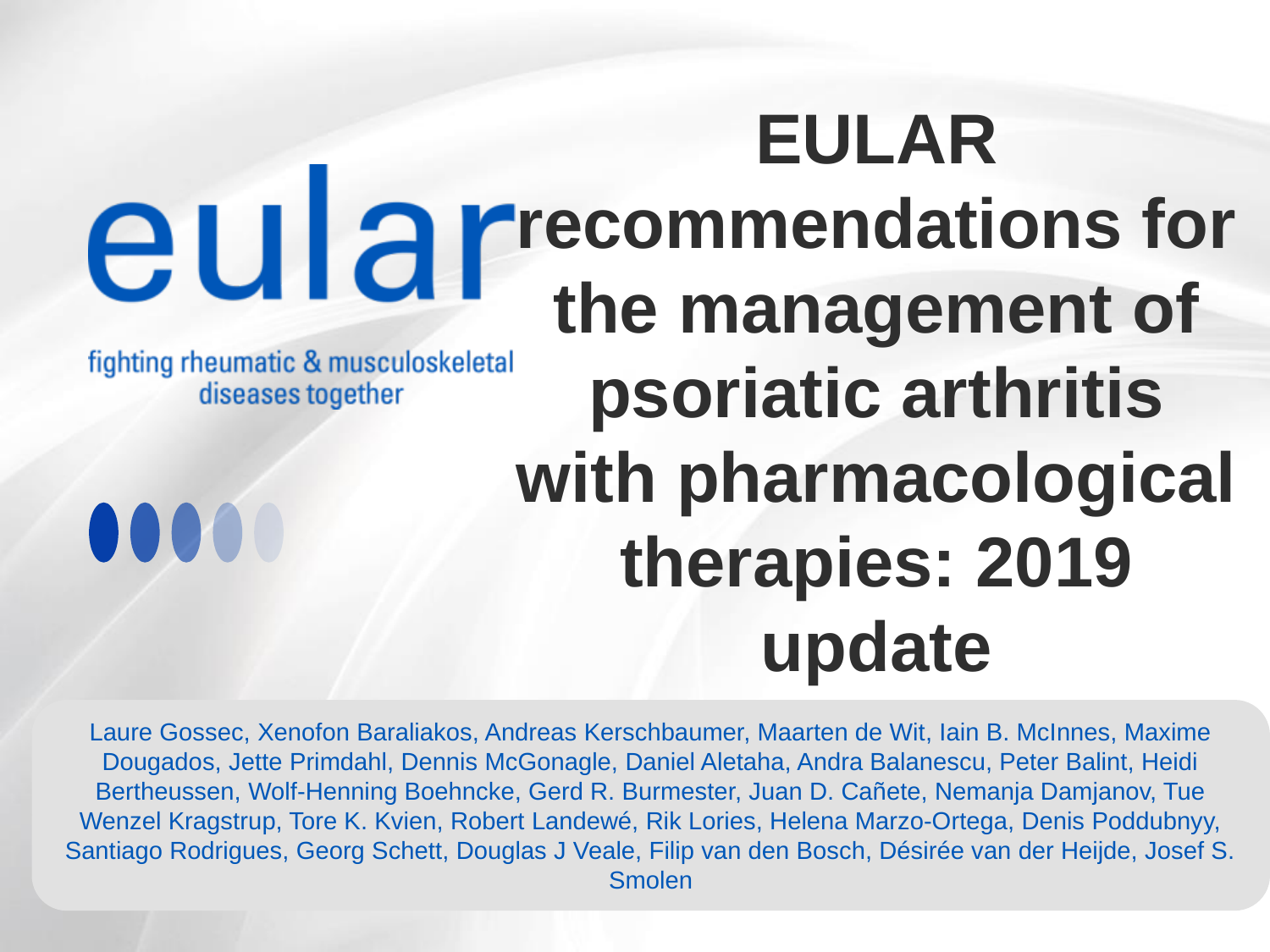

# EULAR recommendations for the management of psoriatic arthritis with pharmacological therapies: 2019 update
Laure Gossec, Xenofon Baraliakos, Andreas Kerschbaumer, Maarten de Wit, Iain B. McInnes, Maxime Dougados, Jette Primdahl, Dennis McGonagle, Daniel Aletaha, Andra Balanescu, Peter Balint, Heidi Bertheussen, Wolf-Henning Boehncke, Gerd R. Burmester, Juan D. Cañete, Nemanja Damjanov, Tue Wenzel Kragstrup, Tore K. Kvien, Robert Landewé, Rik Lories, Helena Marzo-Ortega, Denis Poddubnyy, Santiago Rodrigues, Georg Schett, Douglas J Veale, Filip van den Bosch, Désirée van der Heijde, Josef S. Smolen